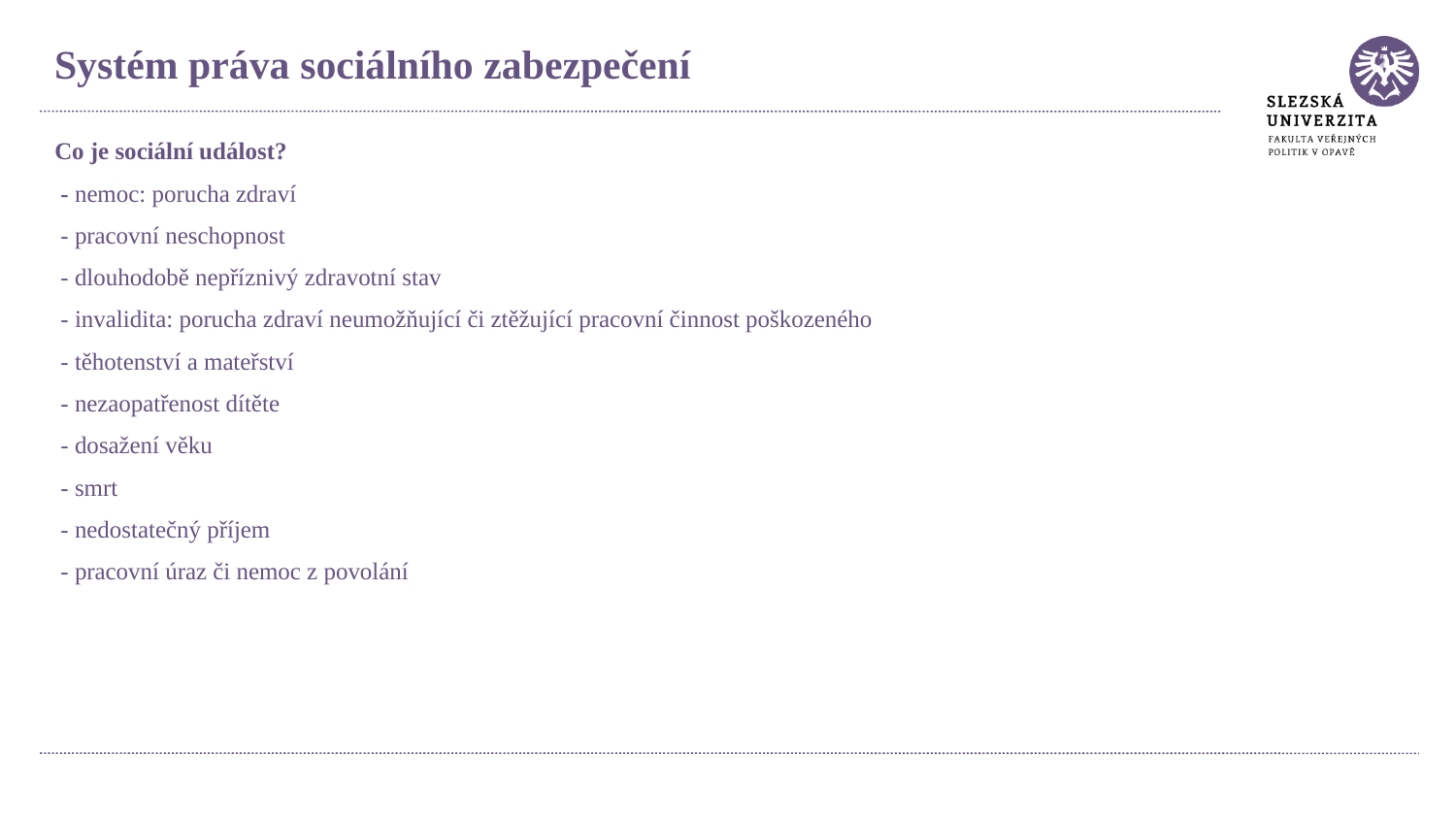

Systém práva sociálního zabezpečení
Co je sociální událost?
 - nemoc: porucha zdraví
 - pracovní neschopnost
 - dlouhodobě nepříznivý zdravotní stav
 - invalidita: porucha zdraví neumožňující či ztěžující pracovní činnost poškozeného
 - těhotenství a mateřství
 - nezaopatřenost dítěte
 - dosažení věku
 - smrt
 - nedostatečný příjem
 - pracovní úraz či nemoc z povolání